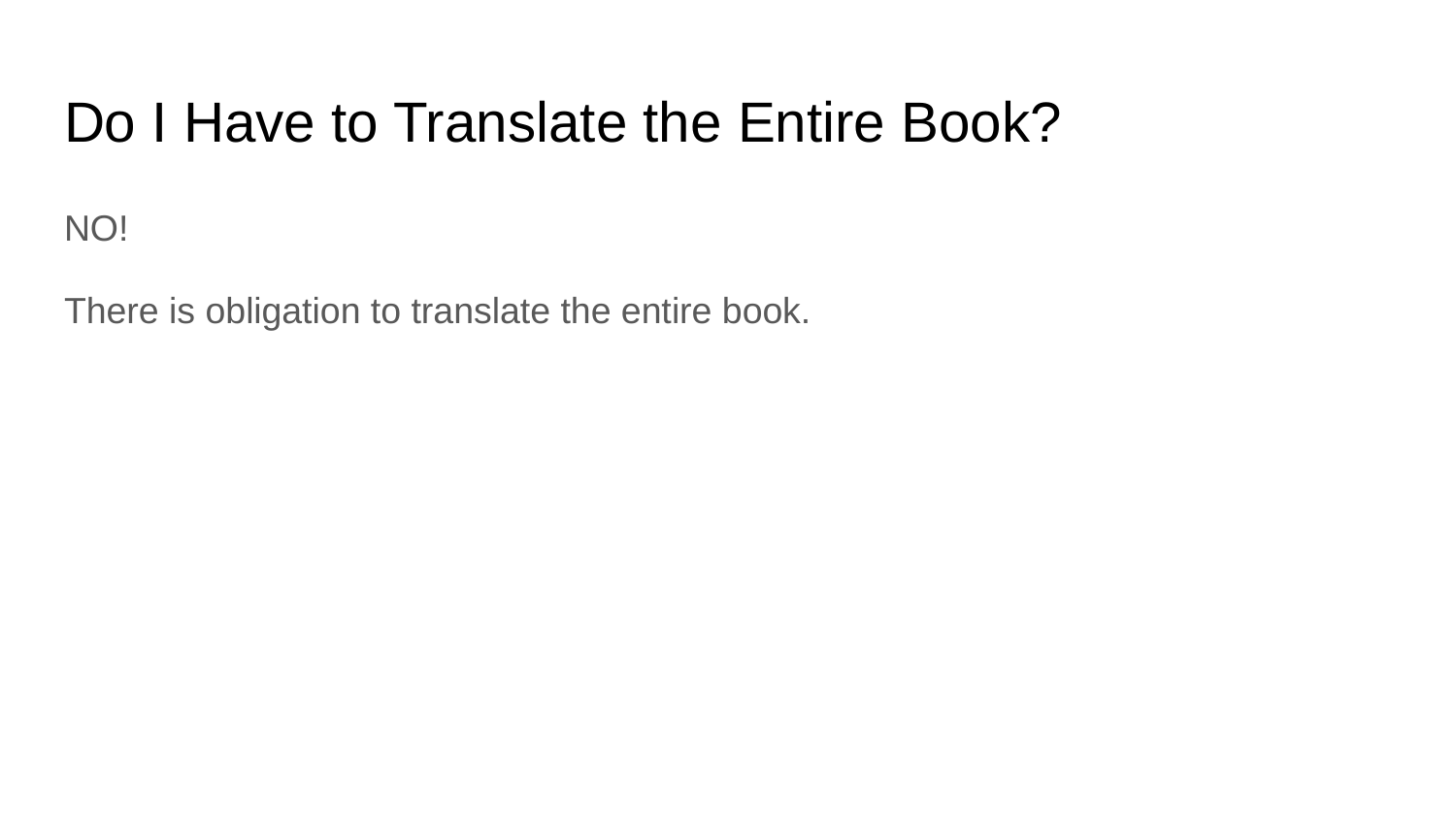

# Do I Have to Translate the Entire Book?
NO!
There is obligation to translate the entire book.